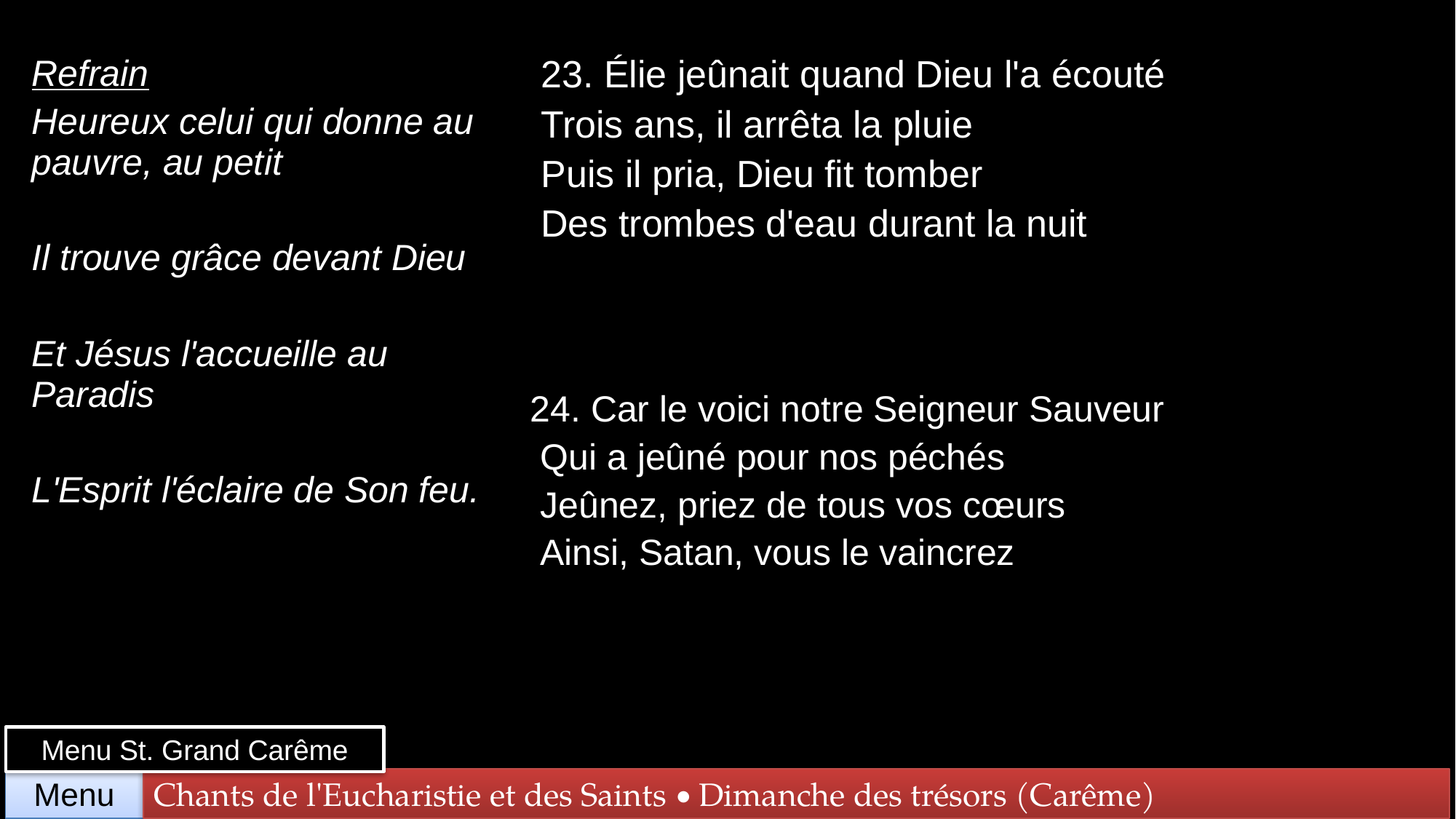

| Refrain Heureux celui qui donne au pauvre, au petit Il trouve grâce devant Dieu Et Jésus l'accueille au Paradis L'Esprit l'éclaire de Son feu. | 23. Élie jeûnait quand Dieu l'a écouté Trois ans, il arrêta la pluie Puis il pria, Dieu fit tomber Des trombes d'eau durant la nuit |
| --- | --- |
|  | 24. Car le voici notre Seigneur Sauveur Qui a jeûné pour nos péchés Jeûnez, priez de tous vos cœurs Ainsi, Satan, vous le vaincrez |

Menu St. Grand Carême
Chants de l'Eucharistie et des Saints • Dimanche des trésors (Carême)
Menu